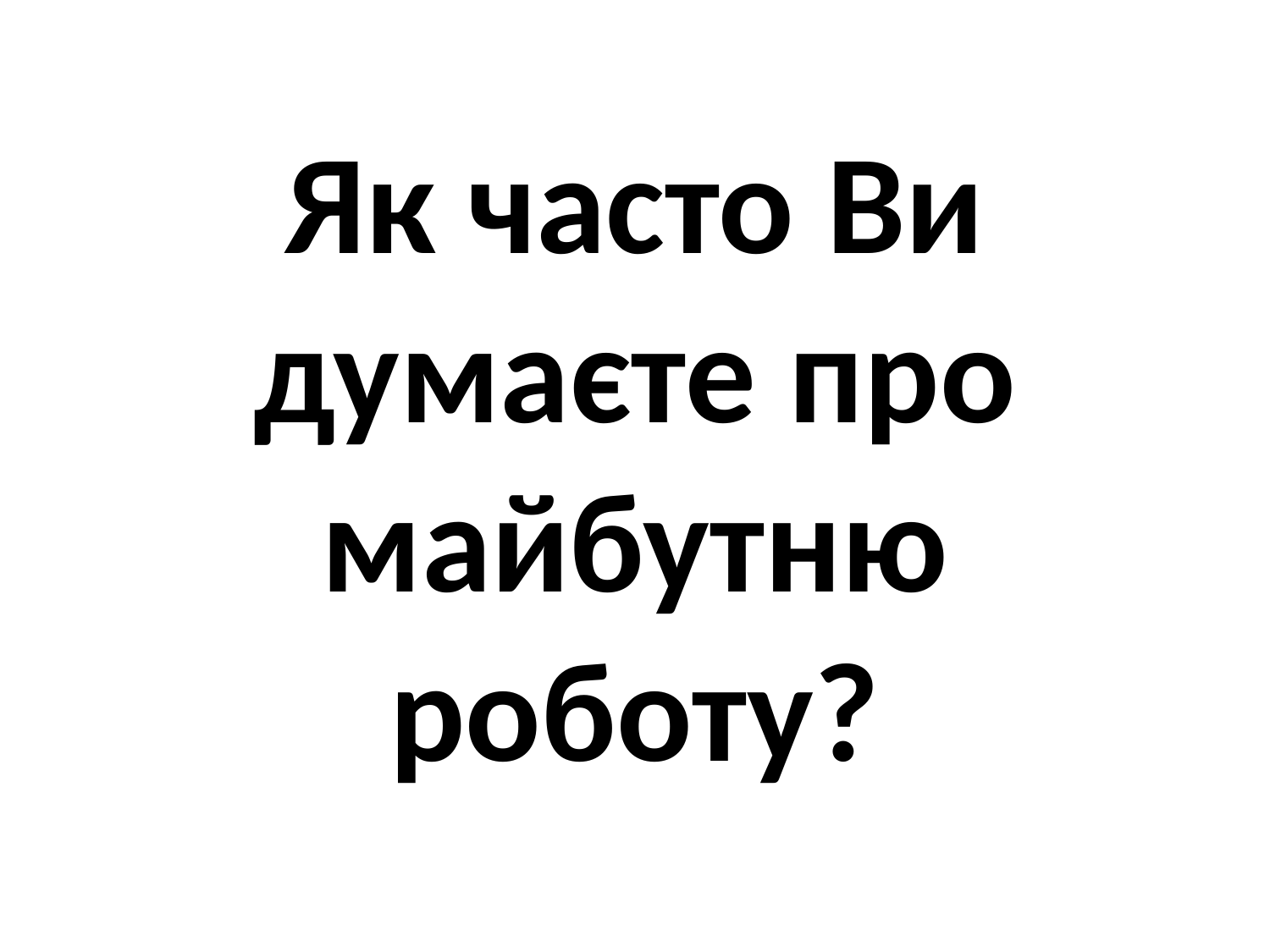

Як часто Ви думаєте про майбутню роботу?